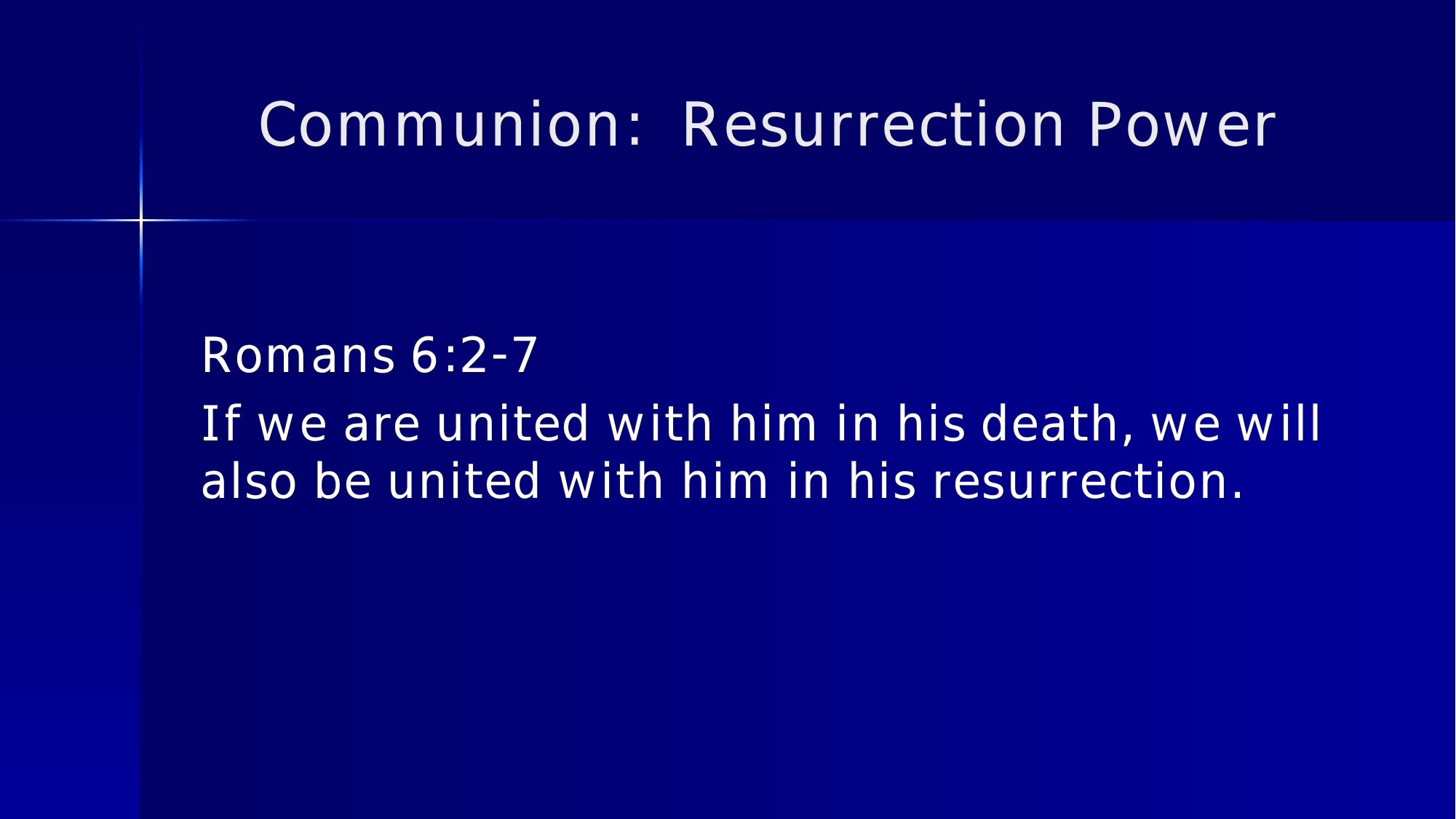

# Communion:  Resurrection Power
Romans 6:2-7
If we are united with him in his death, we will also be united with him in his resurrection.